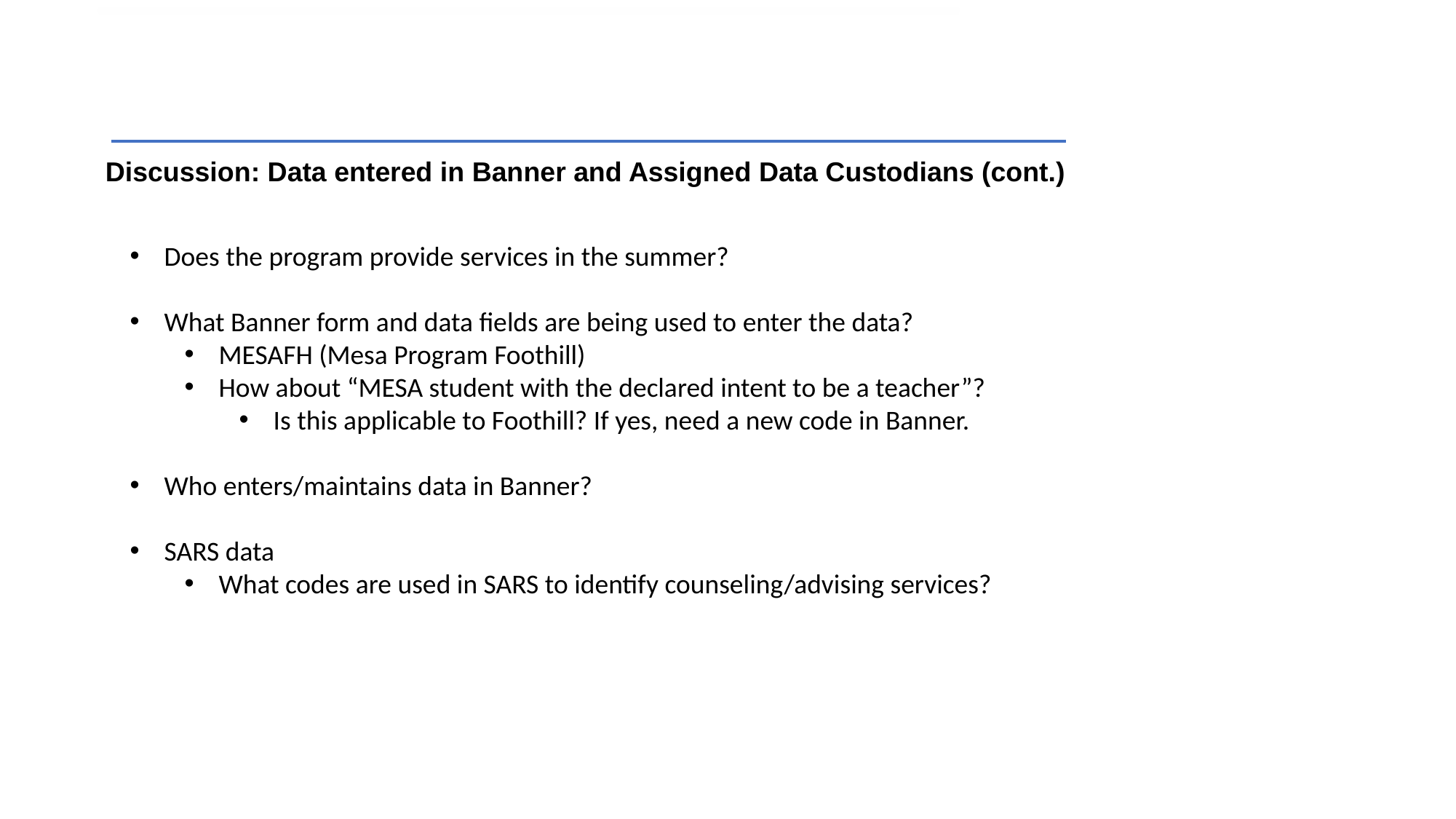

Discussion: Data entered in Banner and Assigned Data Custodians (cont.)
Does the program provide services in the summer?

What Banner form and data fields are being used to enter the data?
MESAFH (Mesa Program Foothill)
How about “MESA student with the declared intent to be a teacher”?
Is this applicable to Foothill? If yes, need a new code in Banner.

Who enters/maintains data in Banner?

SARS data
What codes are used in SARS to identify counseling/advising services?